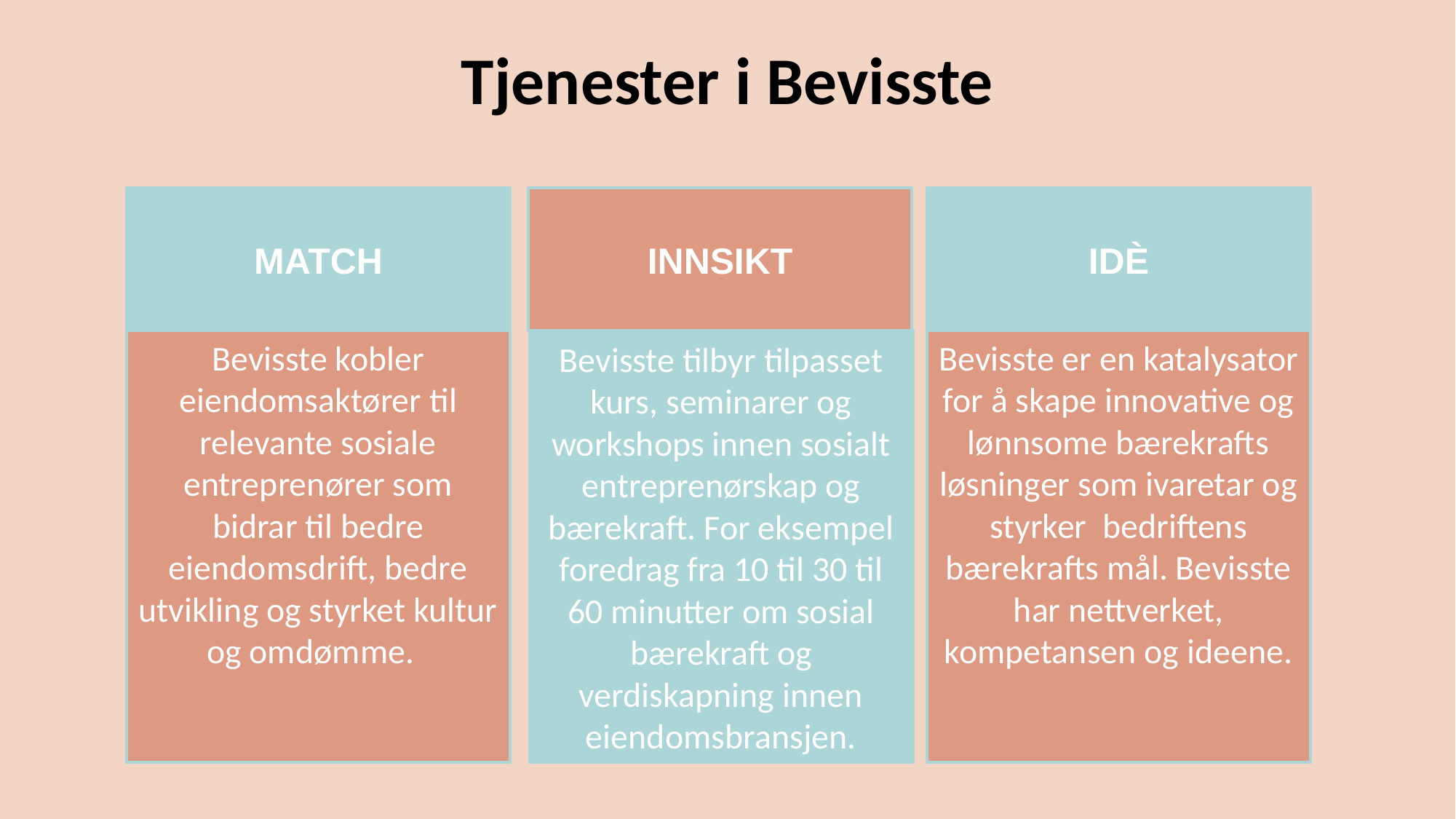

Tjenester i Bevisste
MATCH
INNSIKT
IDÈ
Bevisste kobler eiendomsaktører til relevante sosiale entreprenører som bidrar til bedre eiendomsdrift, bedre utvikling og styrket kultur og omdømme.
Bevisste er en katalysator for å skape innovative og lønnsome bærekrafts løsninger som ivaretar og styrker  bedriftens bærekrafts mål. Bevisste har nettverket, kompetansen og ideene.
Bevisste tilbyr tilpasset kurs, seminarer og workshops innen sosialt entreprenørskap og bærekraft. For eksempel foredrag fra 10 til 30 til 60 minutter om sosial bærekraft og verdiskapning innen eiendomsbransjen.